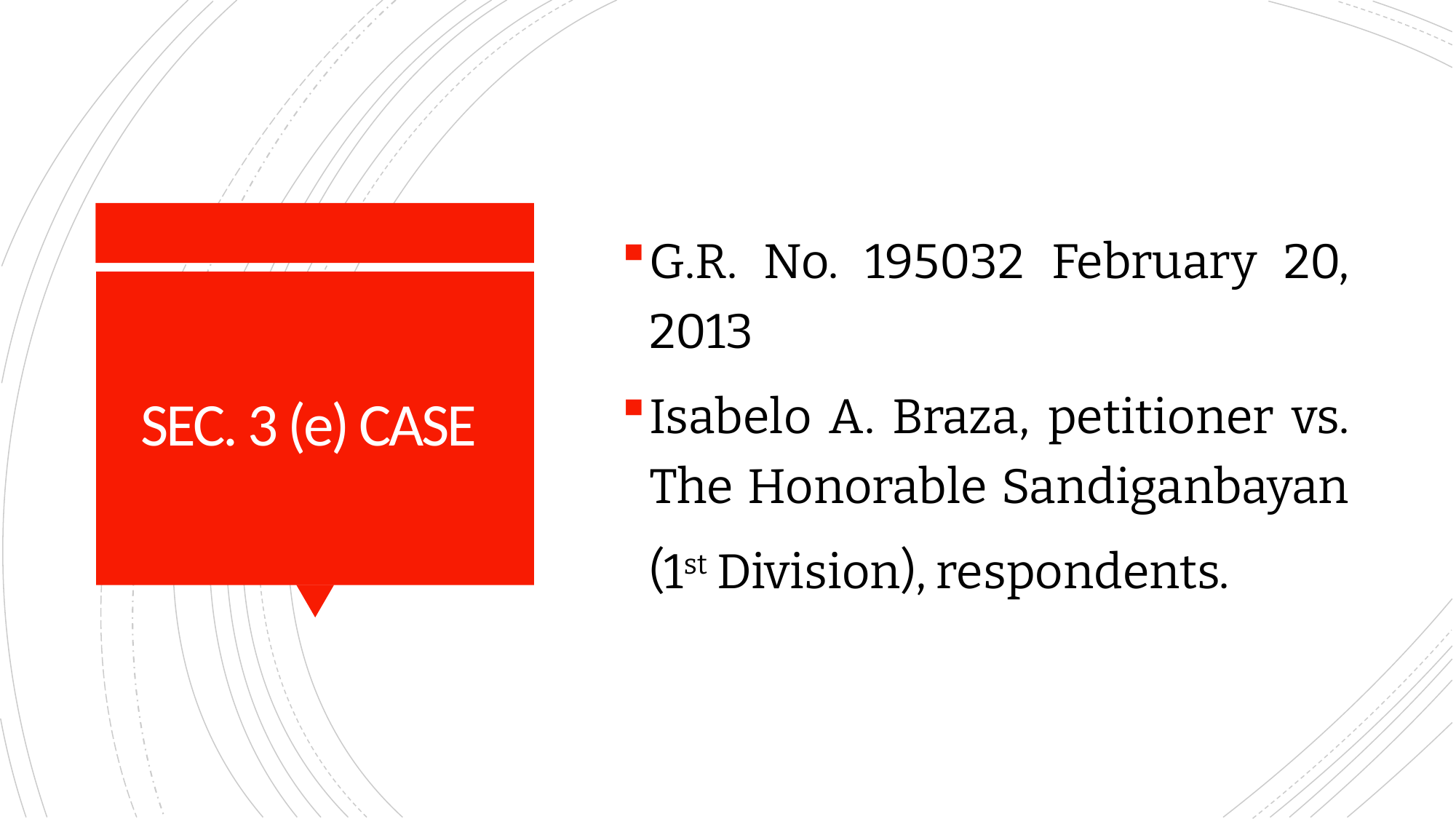

G.R. No. 195032 February 20, 2013
Isabelo A. Braza, petitioner vs. The Honorable Sandiganbayan (1st Division), respondents.
# SEC. 3 (e) CASE